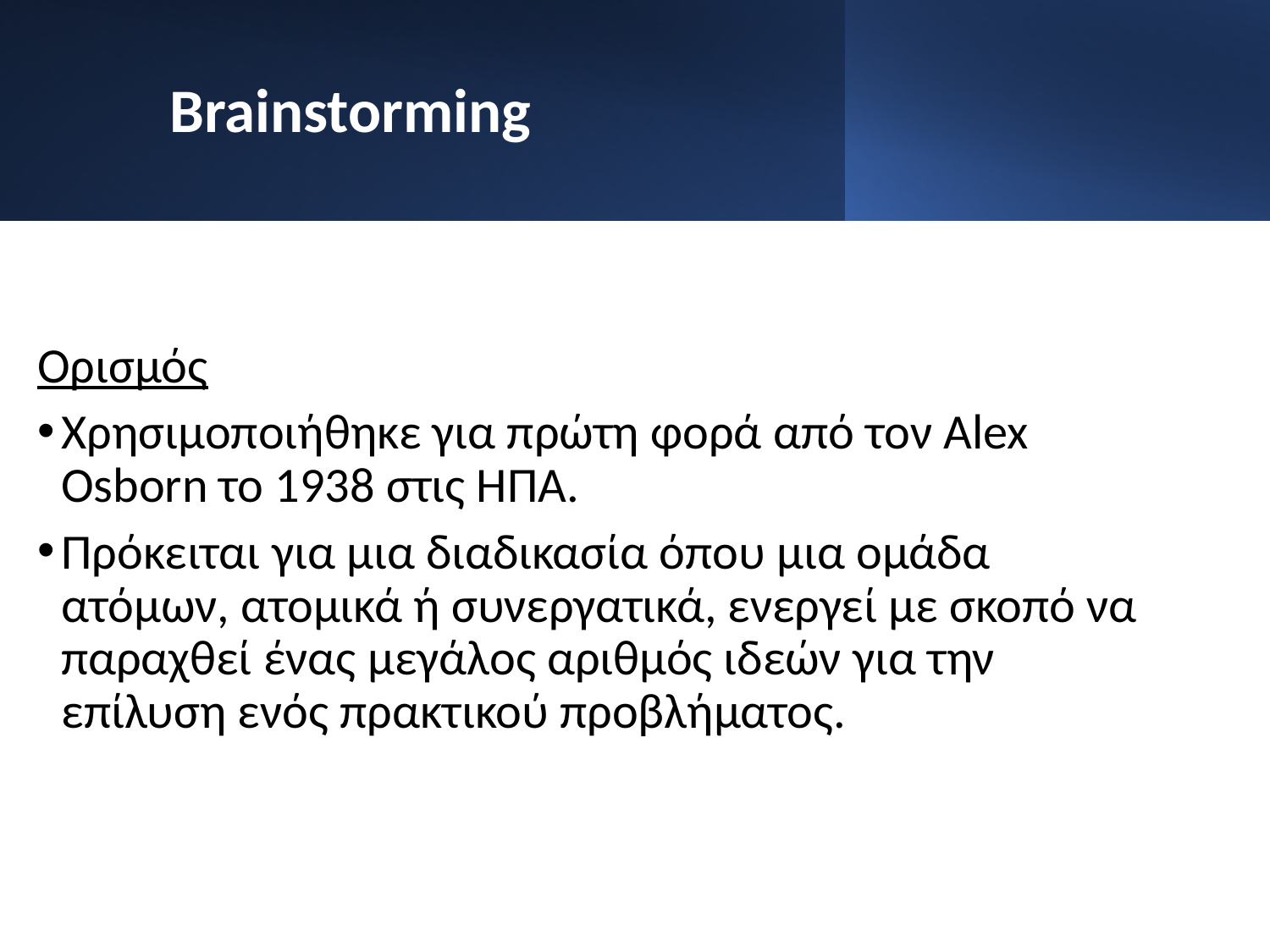

# Brainstorming
Ορισμός
Χρησιμοποιήθηκε για πρώτη φορά από τον Alex Osborn το 1938 στις ΗΠΑ.
Πρόκειται για μια διαδικασία όπου μια ομάδα ατόμων, ατομικά ή συνεργατικά, ενεργεί με σκοπό να παραχθεί ένας μεγάλος αριθμός ιδεών για την επίλυση ενός πρακτικού προβλήματος.